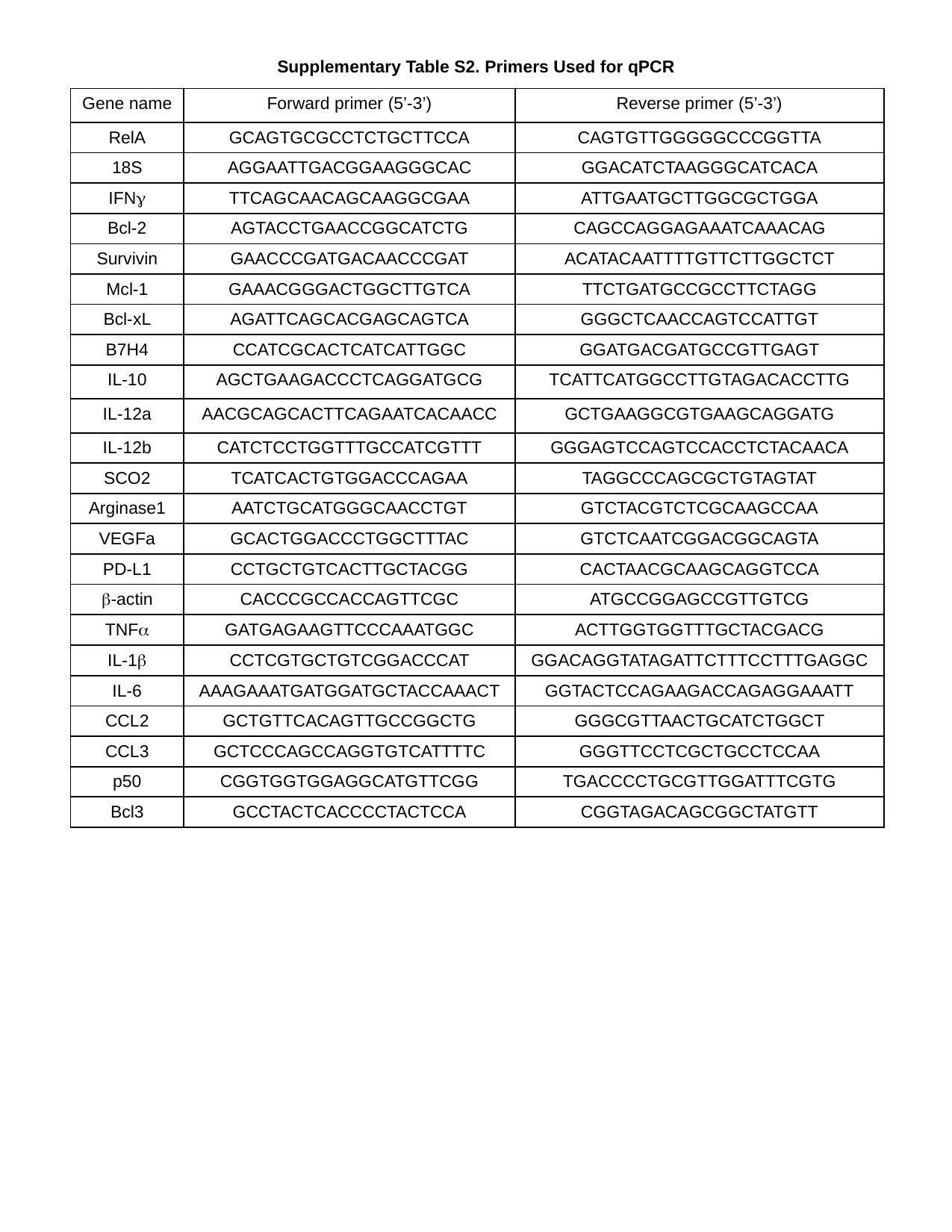

Supplementary Table S2. Primers Used for qPCR
| Gene name | Forward primer (5’-3’) | Reverse primer (5’-3’) |
| --- | --- | --- |
| RelA | GCAGTGCGCCTCTGCTTCCA | CAGTGTTGGGGGCCCGGTTA |
| 18S | AGGAATTGACGGAAGGGCAC | GGACATCTAAGGGCATCACA |
| IFNγ | TTCAGCAACAGCAAGGCGAA | ATTGAATGCTTGGCGCTGGA |
| Bcl-2 | AGTACCTGAACCGGCATCTG | CAGCCAGGAGAAATCAAACAG |
| Survivin | GAACCCGATGACAACCCGAT | ACATACAATTTTGTTCTTGGCTCT |
| Mcl-1 | GAAACGGGACTGGCTTGTCA | TTCTGATGCCGCCTTCTAGG |
| Bcl-xL | AGATTCAGCACGAGCAGTCA | GGGCTCAACCAGTCCATTGT |
| B7H4 | CCATCGCACTCATCATTGGC | GGATGACGATGCCGTTGAGT |
| IL-10 | AGCTGAAGACCCTCAGGATGCG | TCATTCATGGCCTTGTAGACACCTTG |
| IL-12a | AACGCAGCACTTCAGAATCACAACC | GCTGAAGGCGTGAAGCAGGATG |
| IL-12b | CATCTCCTGGTTTGCCATCGTTT | GGGAGTCCAGTCCACCTCTACAACA |
| SCO2 | TCATCACTGTGGACCCAGAA | TAGGCCCAGCGCTGTAGTAT |
| Arginase1 | AATCTGCATGGGCAACCTGT | GTCTACGTCTCGCAAGCCAA |
| VEGFa | GCACTGGACCCTGGCTTTAC | GTCTCAATCGGACGGCAGTA |
| PD-L1 | CCTGCTGTCACTTGCTACGG | CACTAACGCAAGCAGGTCCA |
| β-actin | CACCCGCCACCAGTTCGC | ATGCCGGAGCCGTTGTCG |
| TNFα | GATGAGAAGTTCCCAAATGGC | ACTTGGTGGTTTGCTACGACG |
| IL-1β | CCTCGTGCTGTCGGACCCAT | GGACAGGTATAGATTCTTTCCTTTGAGGC |
| IL-6 | AAAGAAATGATGGATGCTACCAAACT | GGTACTCCAGAAGACCAGAGGAAATT |
| CCL2 | GCTGTTCACAGTTGCCGGCTG | GGGCGTTAACTGCATCTGGCT |
| CCL3 | GCTCCCAGCCAGGTGTCATTTTC | GGGTTCCTCGCTGCCTCCAA |
| p50 | CGGTGGTGGAGGCATGTTCGG | TGACCCCTGCGTTGGATTTCGTG |
| Bcl3 | GCCTACTCACCCCTACTCCA | CGGTAGACAGCGGCTATGTT |